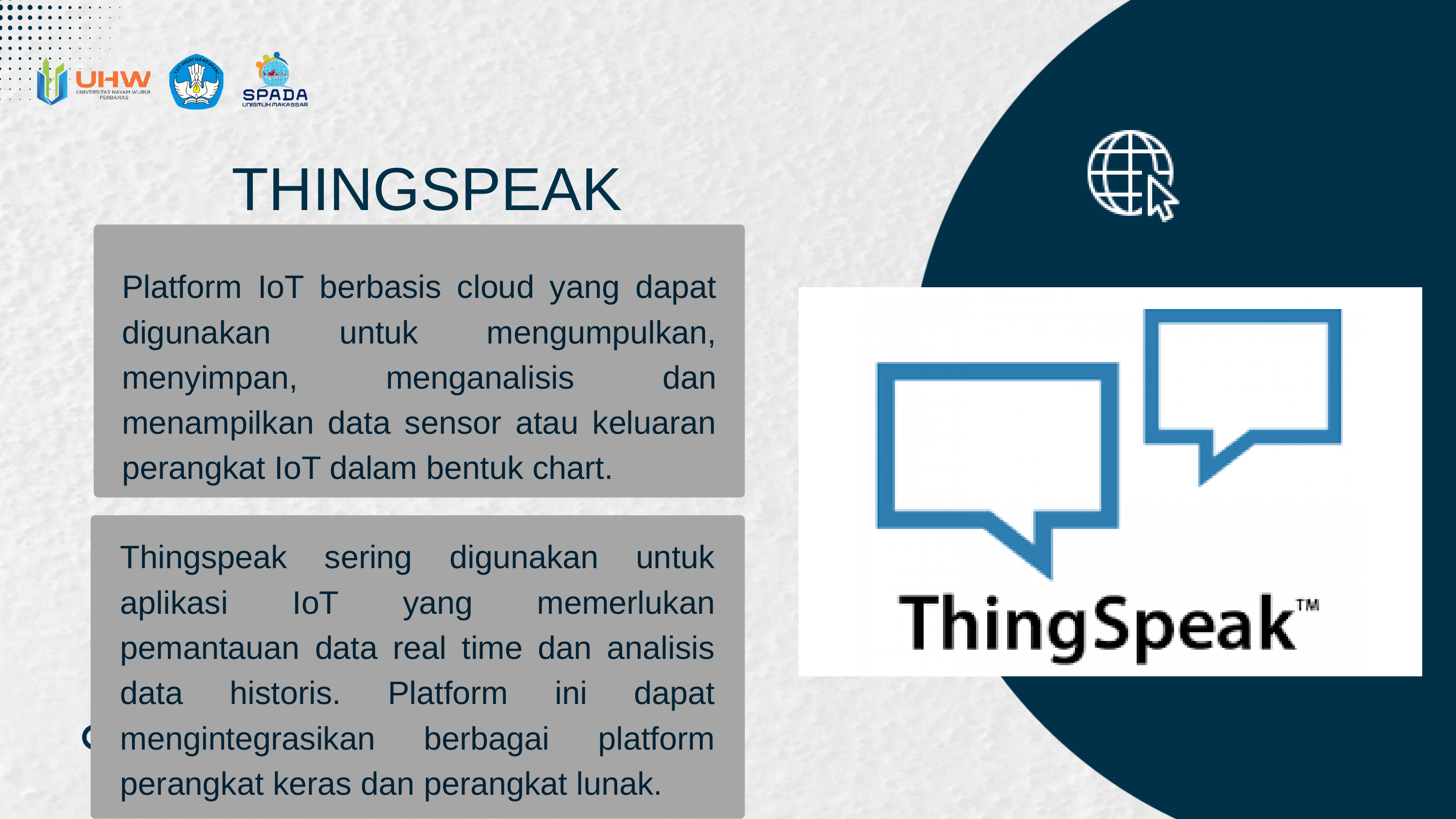

THINGSPEAK

Platform IoT berbasis cloud yang dapat digunakan untuk mengumpulkan, menyimpan, menganalisis dan menampilkan data sensor atau keluaran perangkat IoT dalam bentuk chart.

Thingspeak sering digunakan untuk aplikasi IoT yang memerlukan pemantauan data real time dan analisis data historis. Platform ini dapat mengintegrasikan berbagai platform perangkat keras dan perangkat lunak.